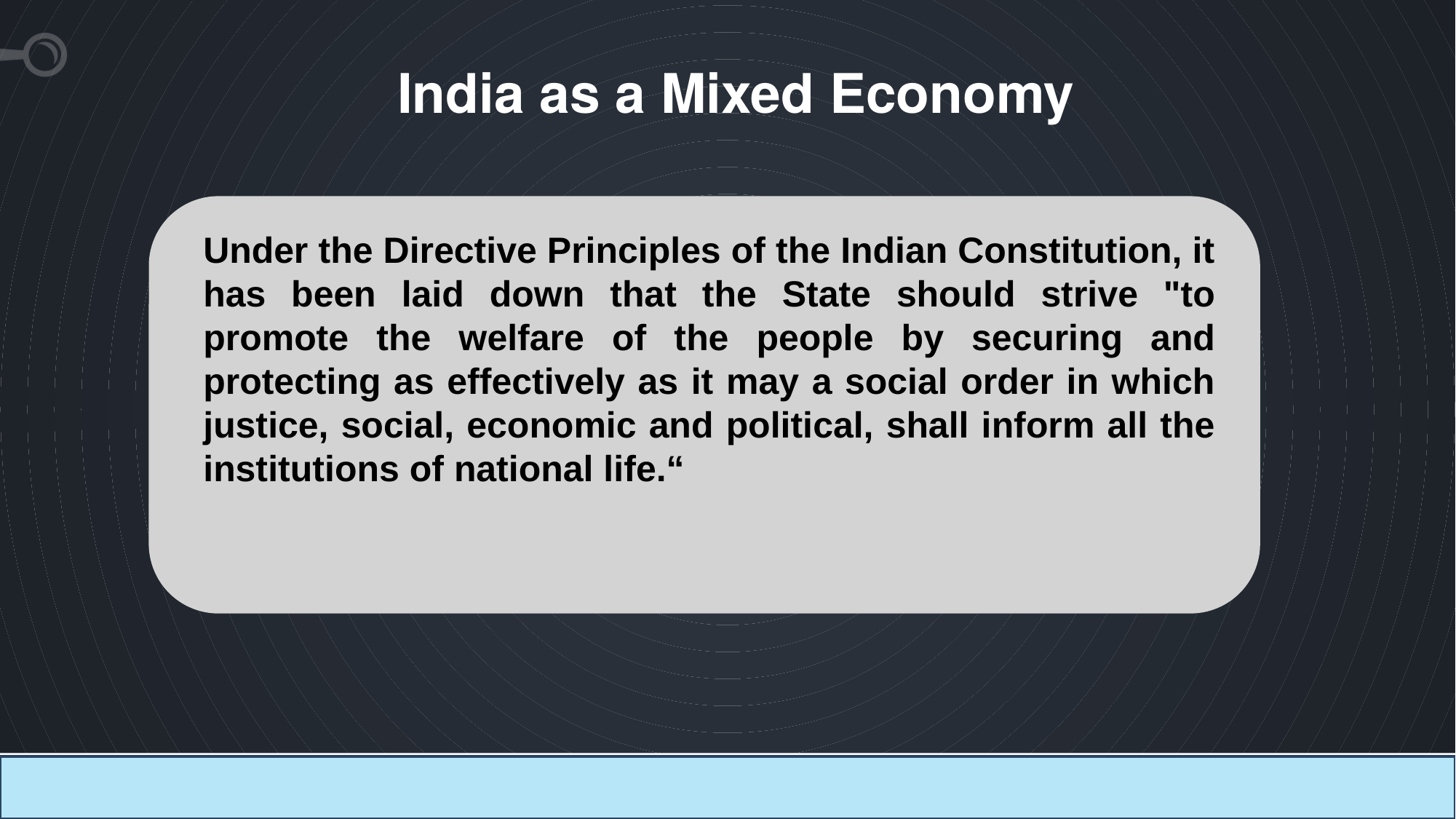

# India as a Mixed Economy

Under the Directive Principles of the Indian Constitution, it has been laid down that the State should strive "to promote the welfare of the people by securing and protecting as effectively as it may a social order in which justice, social, economic and political, shall inform all the institutions of national life.“